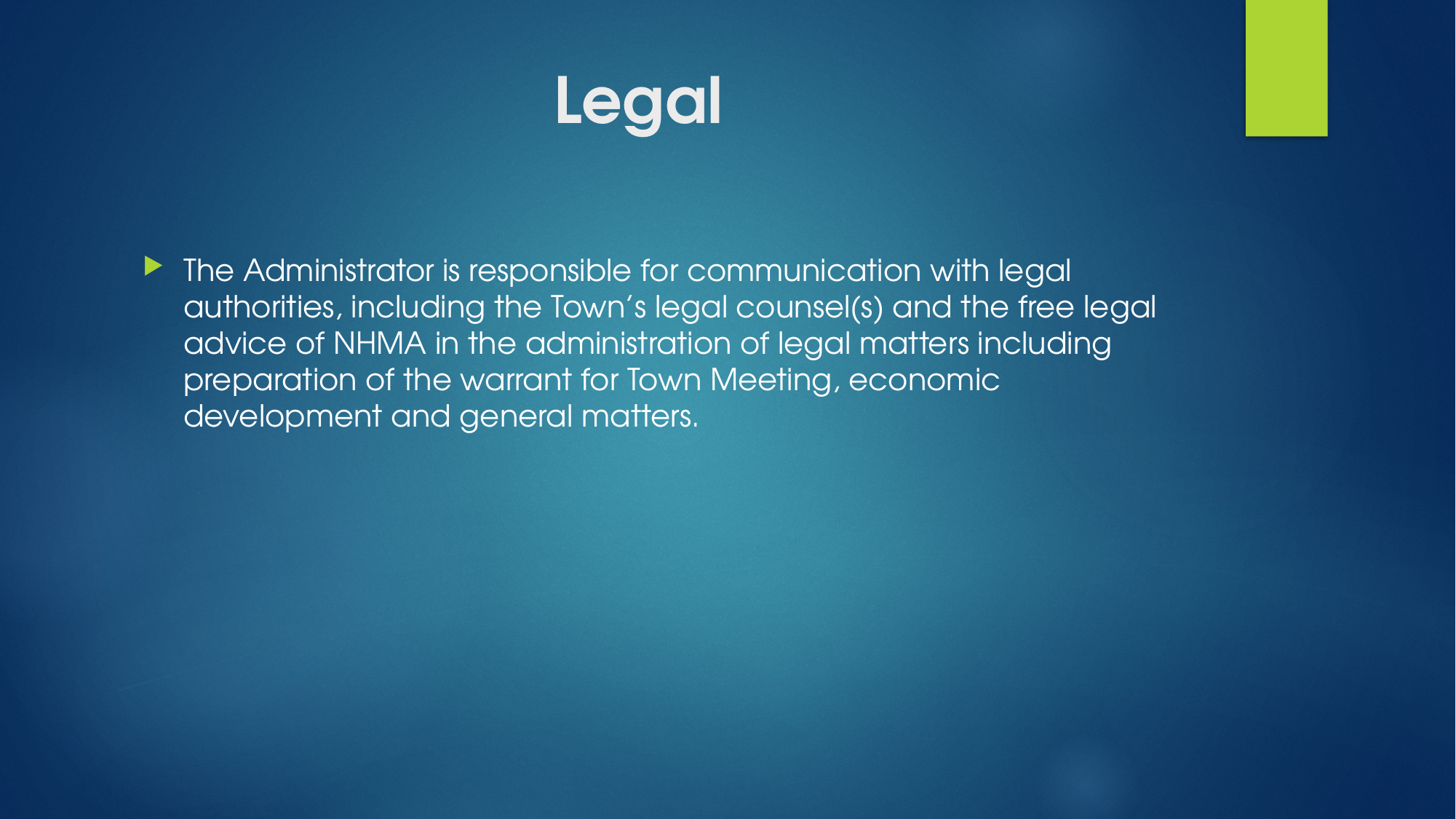

# Legal
The Administrator is responsible for communication with legal authorities, including the Town’s legal counsel(s) and the free legal advice of NHMA in the administration of legal matters including preparation of the warrant for Town Meeting, economic development and general matters.